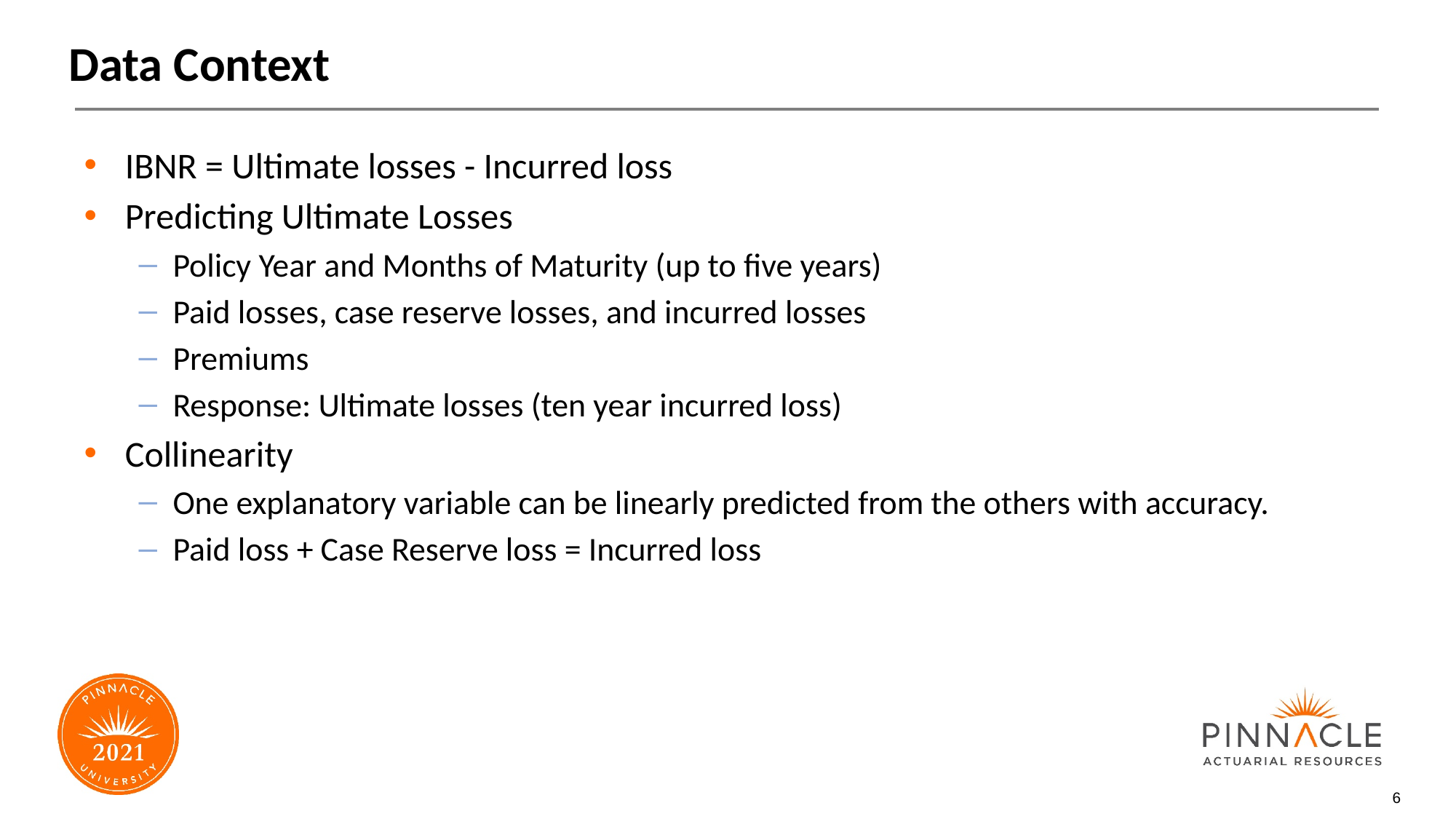

# Data Context
IBNR = Ultimate losses - Incurred loss
Predicting Ultimate Losses
Policy Year and Months of Maturity (up to five years)
Paid losses, case reserve losses, and incurred losses
Premiums
Response: Ultimate losses (ten year incurred loss)
Collinearity
One explanatory variable can be linearly predicted from the others with accuracy.
Paid loss + Case Reserve loss = Incurred loss